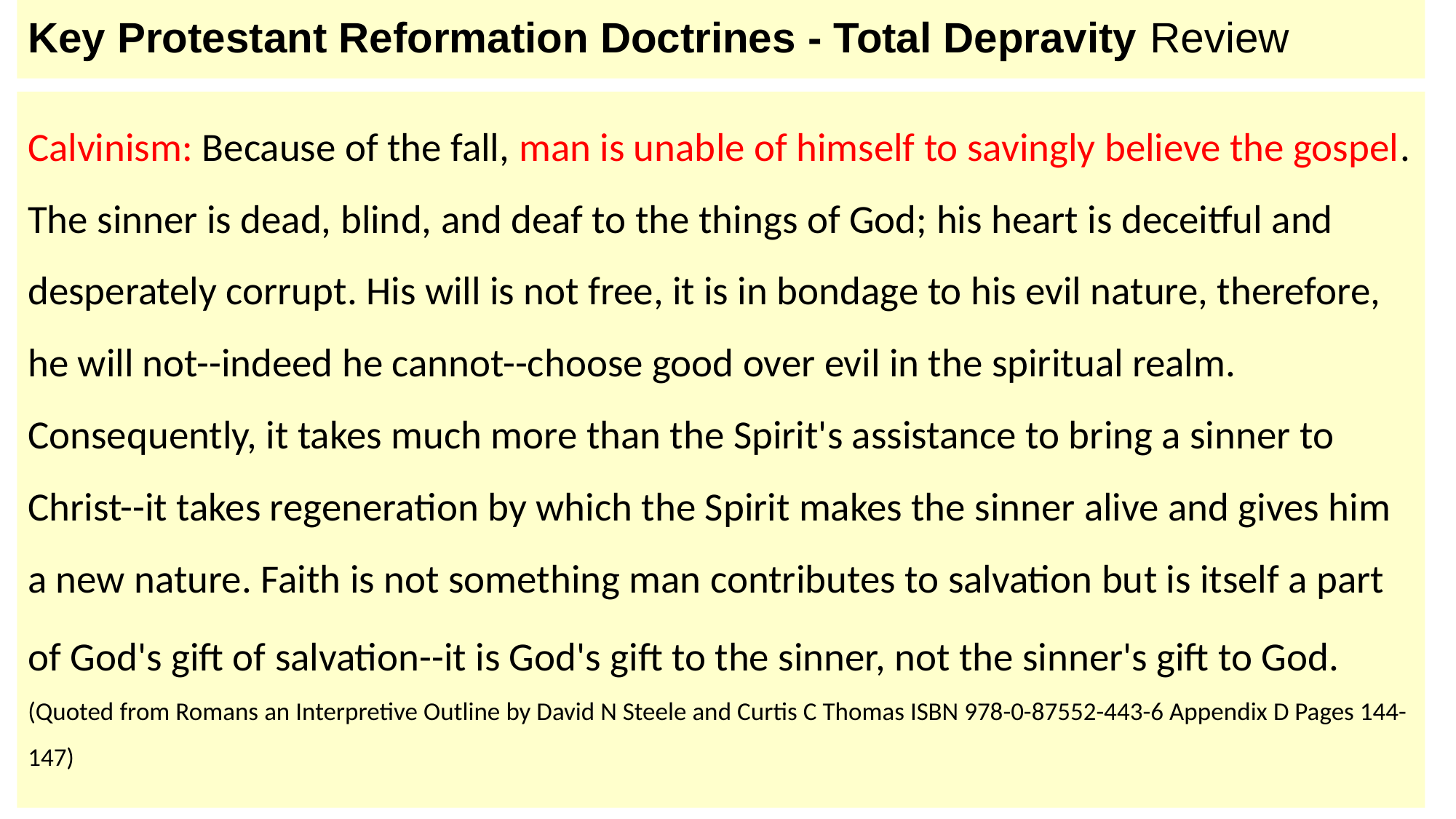

# Key Protestant Reformation Doctrines - Total Depravity Review
Calvinism: Because of the fall, man is unable of himself to savingly believe the gospel. The sinner is dead, blind, and deaf to the things of God; his heart is deceitful and desperately corrupt. His will is not free, it is in bondage to his evil nature, therefore, he will not--indeed he cannot--choose good over evil in the spiritual realm. Consequently, it takes much more than the Spirit's assistance to bring a sinner to Christ--it takes regeneration by which the Spirit makes the sinner alive and gives him a new nature. Faith is not something man contributes to salvation but is itself a part of God's gift of salvation--it is God's gift to the sinner, not the sinner's gift to God.  (Quoted from Romans an Interpretive Outline by David N Steele and Curtis C Thomas ISBN 978-0-87552-443-6 Appendix D Pages 144-147)